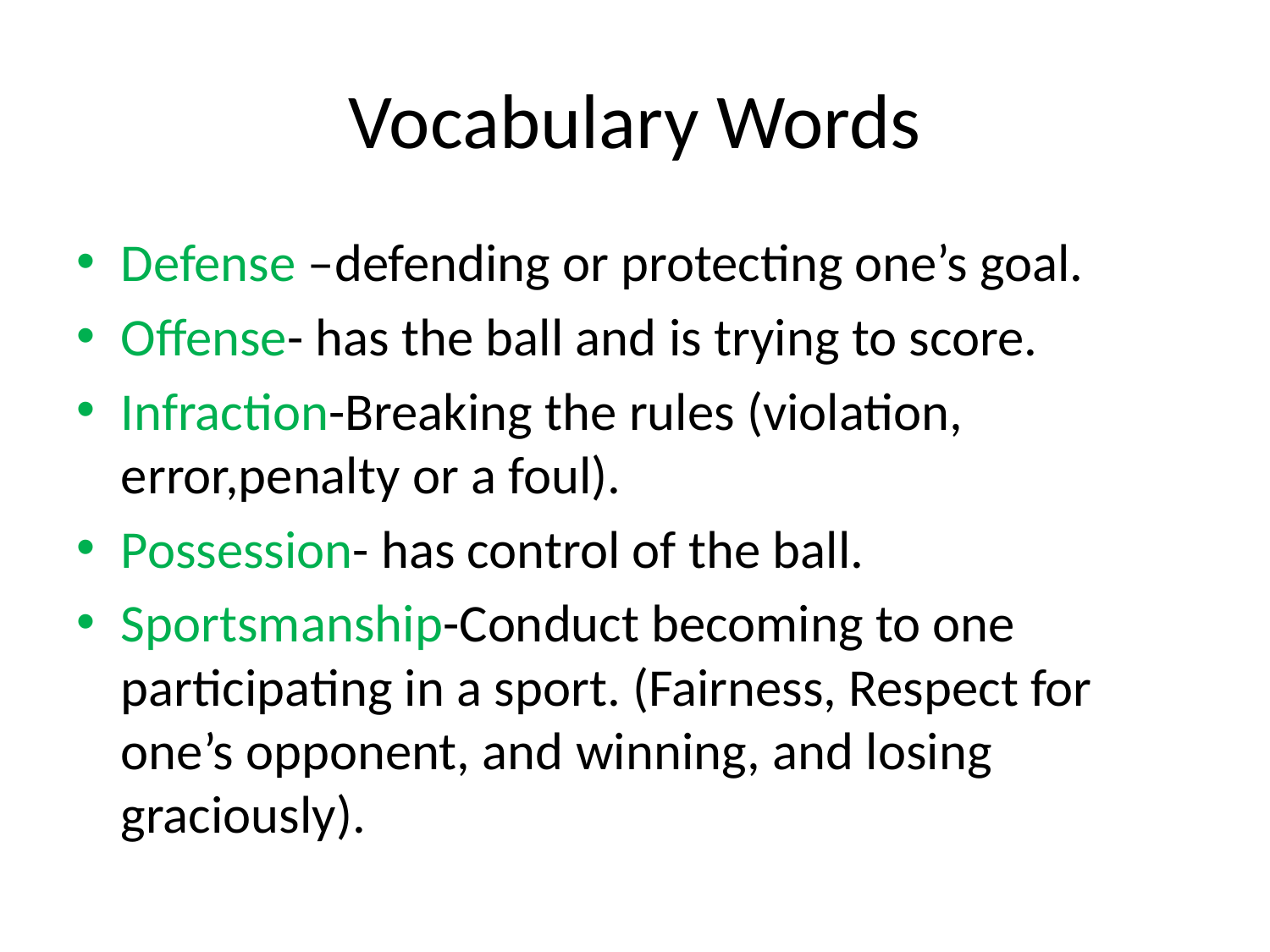

# Vocabulary Words
Defense –defending or protecting one’s goal.
Offense- has the ball and is trying to score.
Infraction-Breaking the rules (violation, error,penalty or a foul).
Possession- has control of the ball.
Sportsmanship-Conduct becoming to one participating in a sport. (Fairness, Respect for one’s opponent, and winning, and losing graciously).